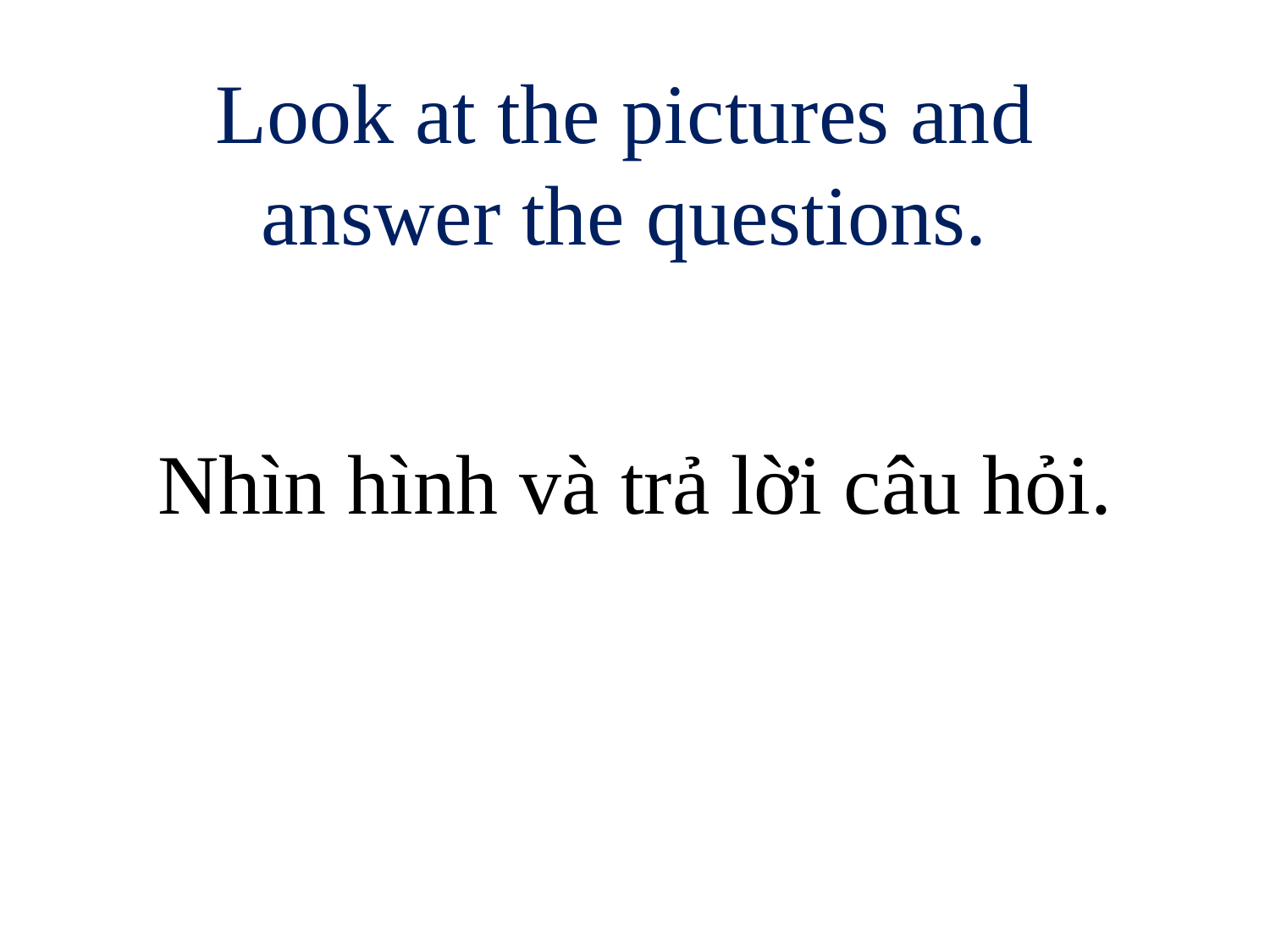

# Look at the pictures and answer the questions.
Nhìn hình và trả lời câu hỏi.